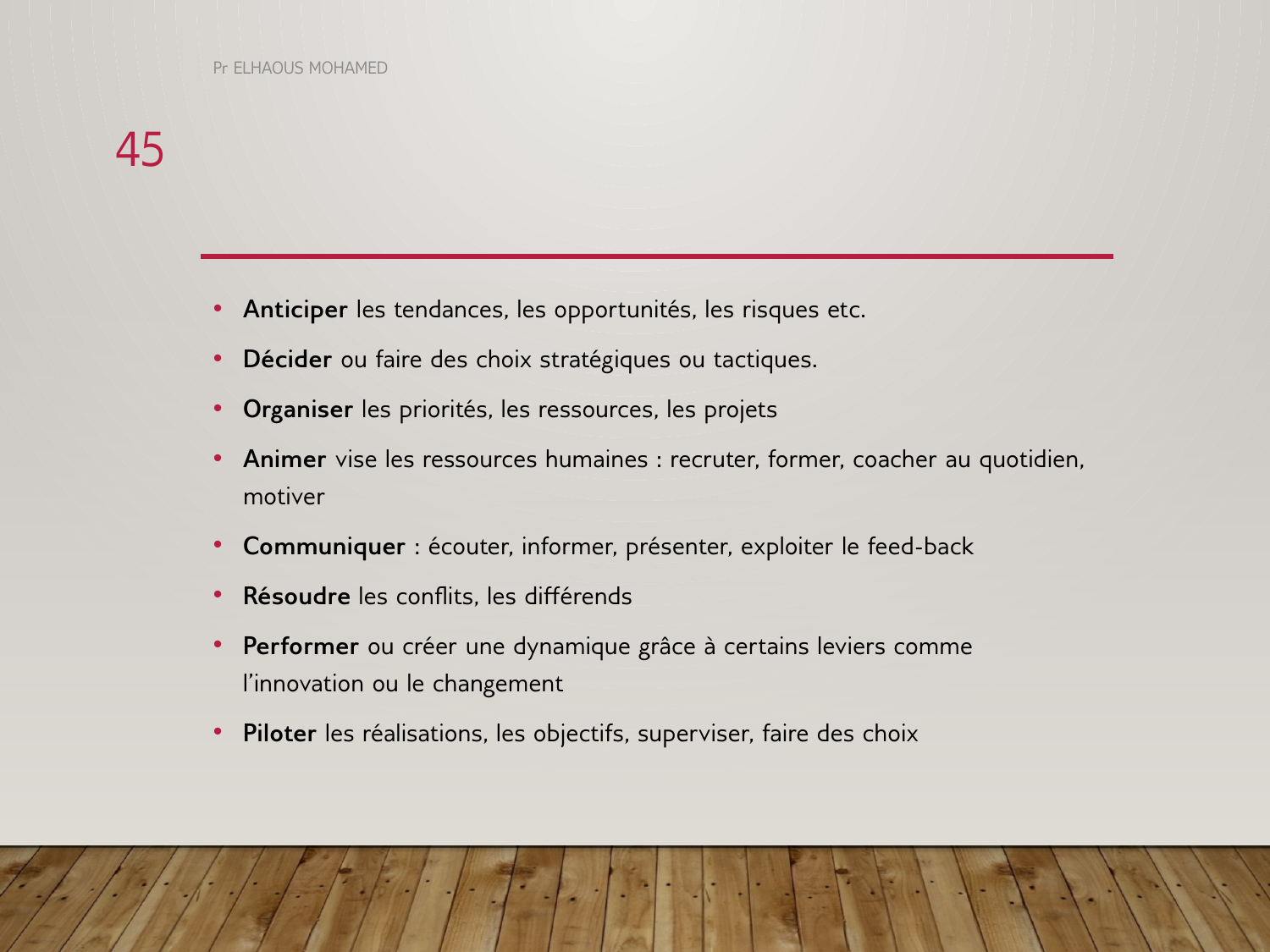

Pr ELHAOUS MOHAMED

45
#
Anticiper les tendances, les opportunités, les risques etc.
Décider ou faire des choix stratégiques ou tactiques.
Organiser les priorités, les ressources, les projets
Animer vise les ressources humaines : recruter, former, coacher au quotidien, motiver
Communiquer : écouter, informer, présenter, exploiter le feed-back
Résoudre les conflits, les différends
Performer ou créer une dynamique grâce à certains leviers comme l’innovation ou le changement
Piloter les réalisations, les objectifs, superviser, faire des choix